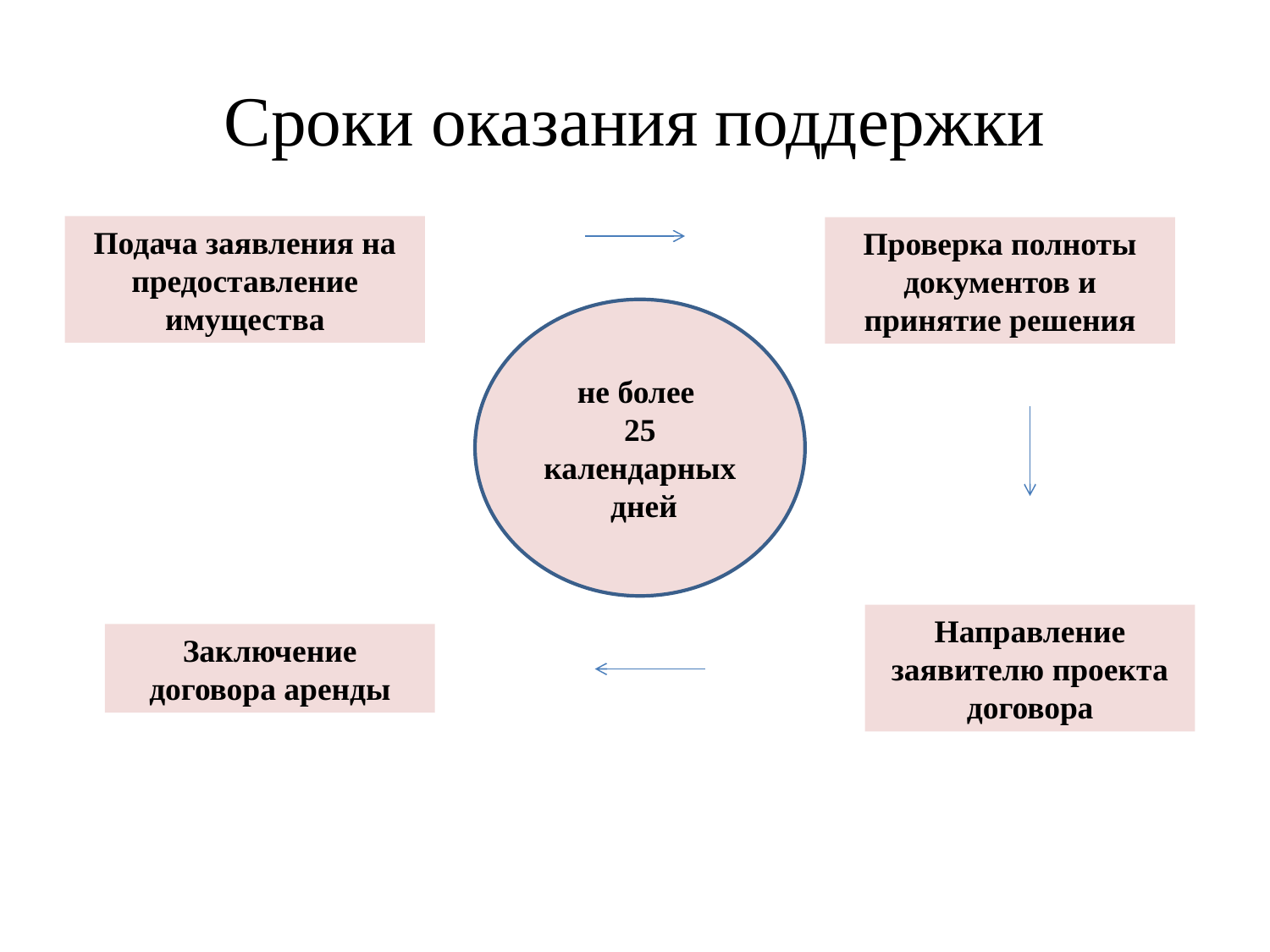

# Сроки оказания поддержки
Подача заявления на предоставление имущества
Проверка полноты документов и принятие решения

не более
25 календарных
 дней
Направление заявителю проекта договора
Заключение договора аренды